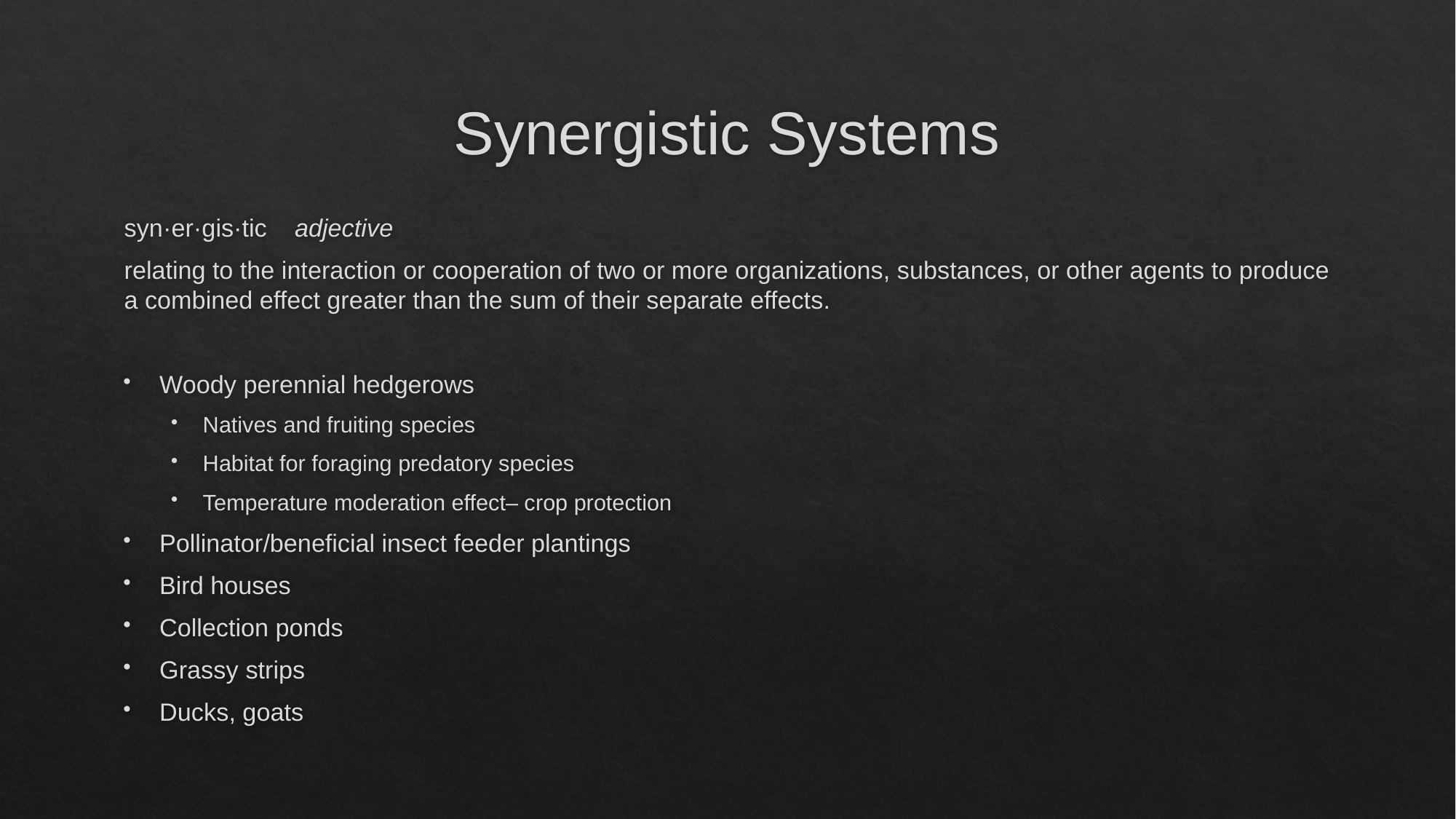

# Synergistic Systems
syn·er·gis·tic    adjective
relating to the interaction or cooperation of two or more organizations, substances, or other agents to produce a combined effect greater than the sum of their separate effects.

Woody perennial hedgerows
Natives and fruiting species
Habitat for foraging predatory species
Temperature moderation effect– crop protection
Pollinator/beneficial insect feeder plantings
Bird houses
Collection ponds
Grassy strips
Ducks, goats